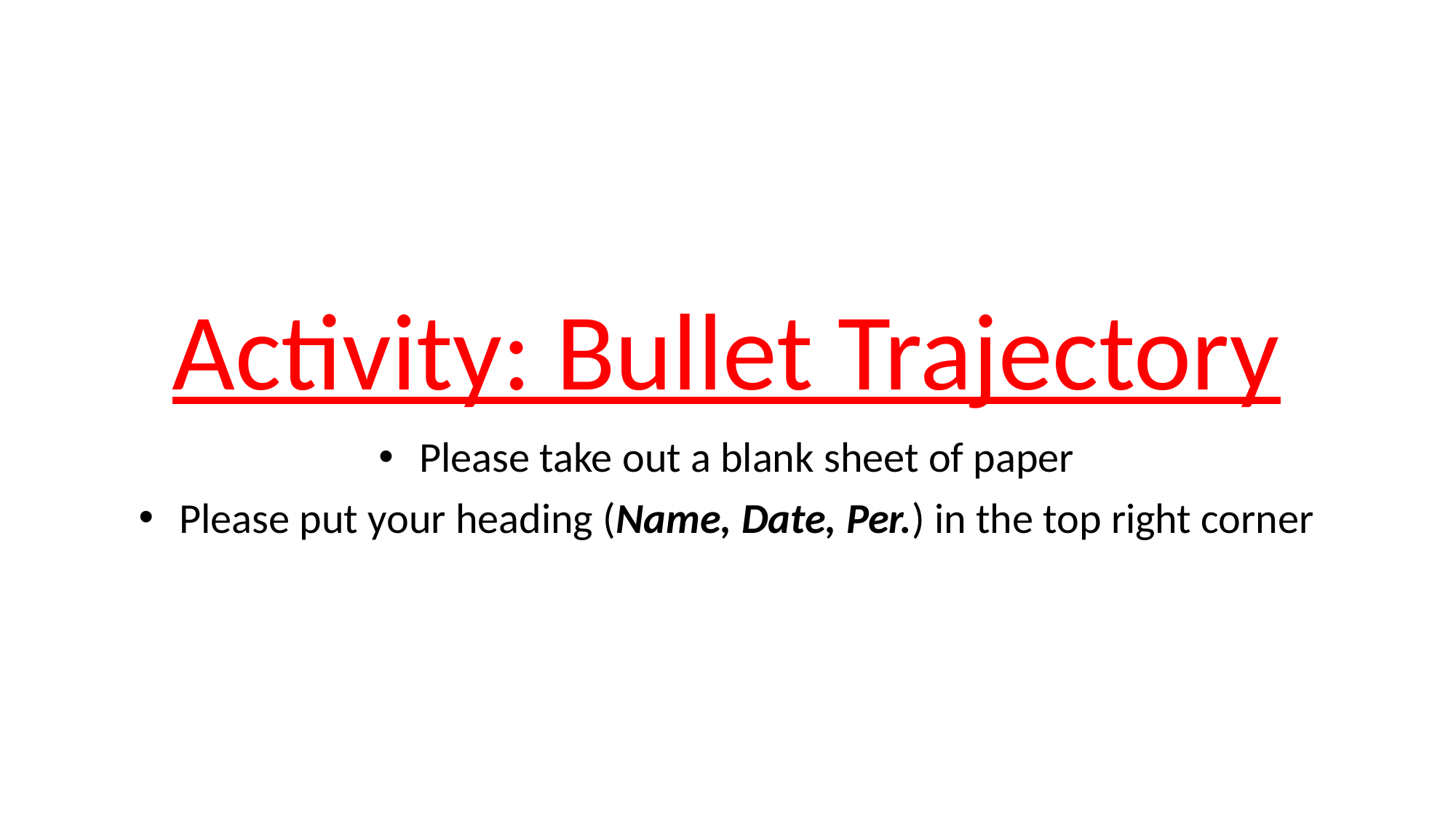

# Activity: Bullet Trajectory
Please take out a blank sheet of paper
Please put your heading (Name, Date, Per.) in the top right corner